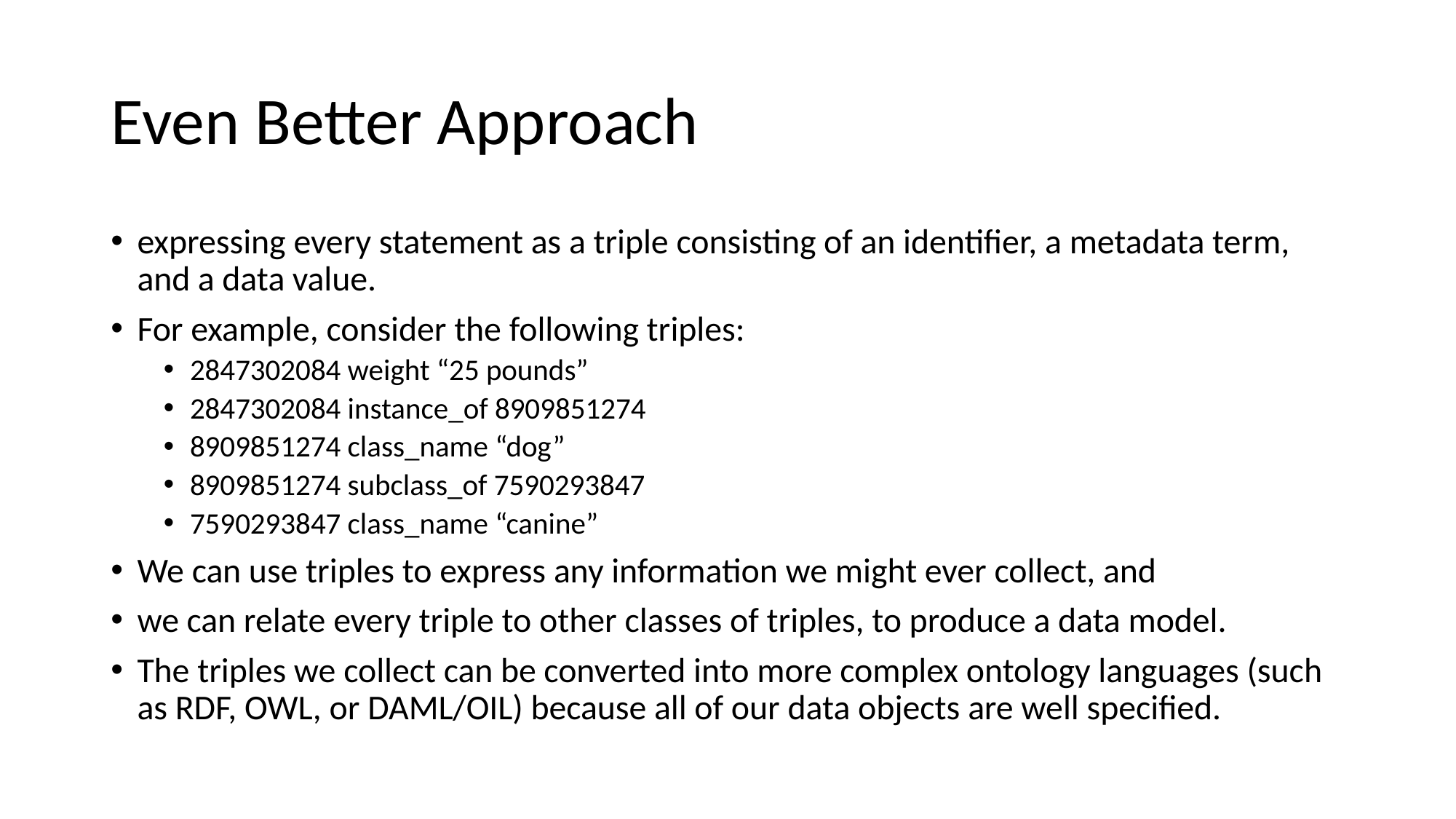

# Even Better Approach
expressing every statement as a triple consisting of an identifier, a metadata term, and a data value.
For example, consider the following triples:
2847302084 weight “25 pounds”
2847302084 instance_of 8909851274
8909851274 class_name “dog”
8909851274 subclass_of 7590293847
7590293847 class_name “canine”
We can use triples to express any information we might ever collect, and
we can relate every triple to other classes of triples, to produce a data model.
The triples we collect can be converted into more complex ontology languages (such as RDF, OWL, or DAML/OIL) because all of our data objects are well specified.